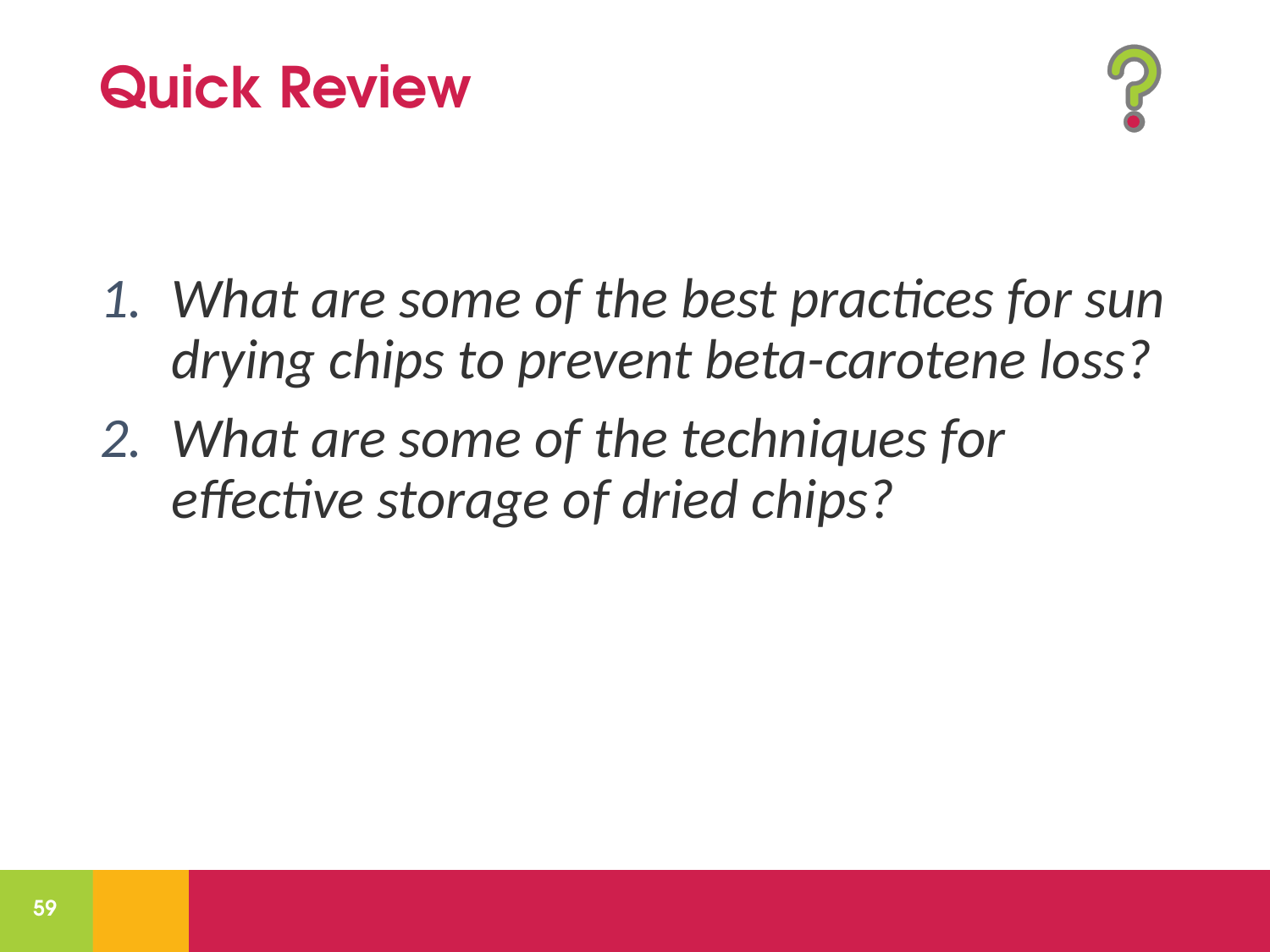

What are some of the best practices for sun drying chips to prevent beta-carotene loss?
What are some of the techniques for effective storage of dried chips?
59